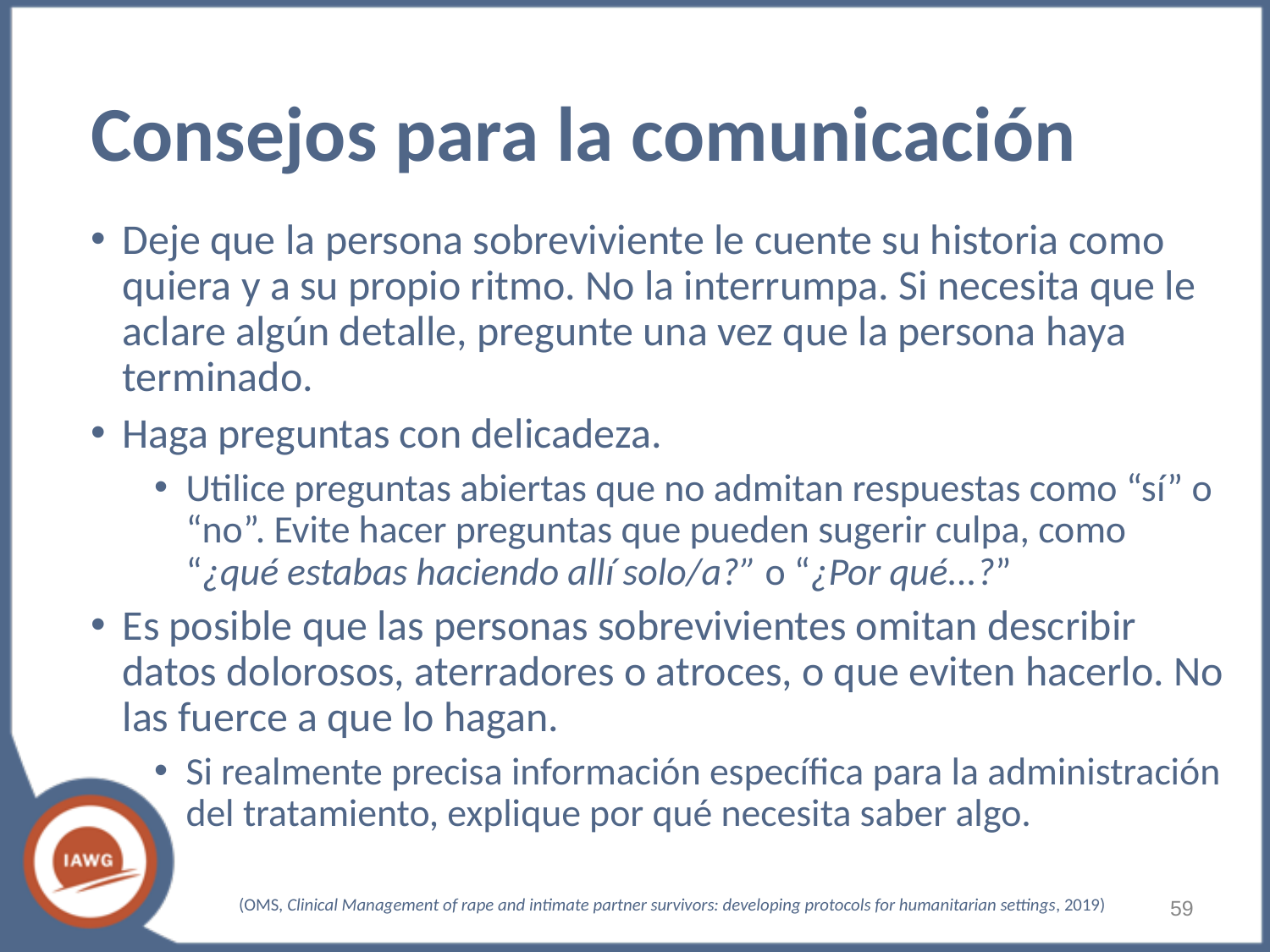

# Consejos para la comunicación
Deje que la persona sobreviviente le cuente su historia como quiera y a su propio ritmo. No la interrumpa. Si necesita que le aclare algún detalle, pregunte una vez que la persona haya terminado.
Haga preguntas con delicadeza.
Utilice preguntas abiertas que no admitan respuestas como “sí” o “no”. Evite hacer preguntas que pueden sugerir culpa, como “¿qué estabas haciendo allí solo/a?” o “¿Por qué...?”
Es posible que las personas sobrevivientes omitan describir datos dolorosos, aterradores o atroces, o que eviten hacerlo. No las fuerce a que lo hagan.
Si realmente precisa información específica para la administración del tratamiento, explique por qué necesita saber algo.

59
(OMS, Clinical Management of rape and intimate partner survivors: developing protocols for humanitarian settings, 2019)